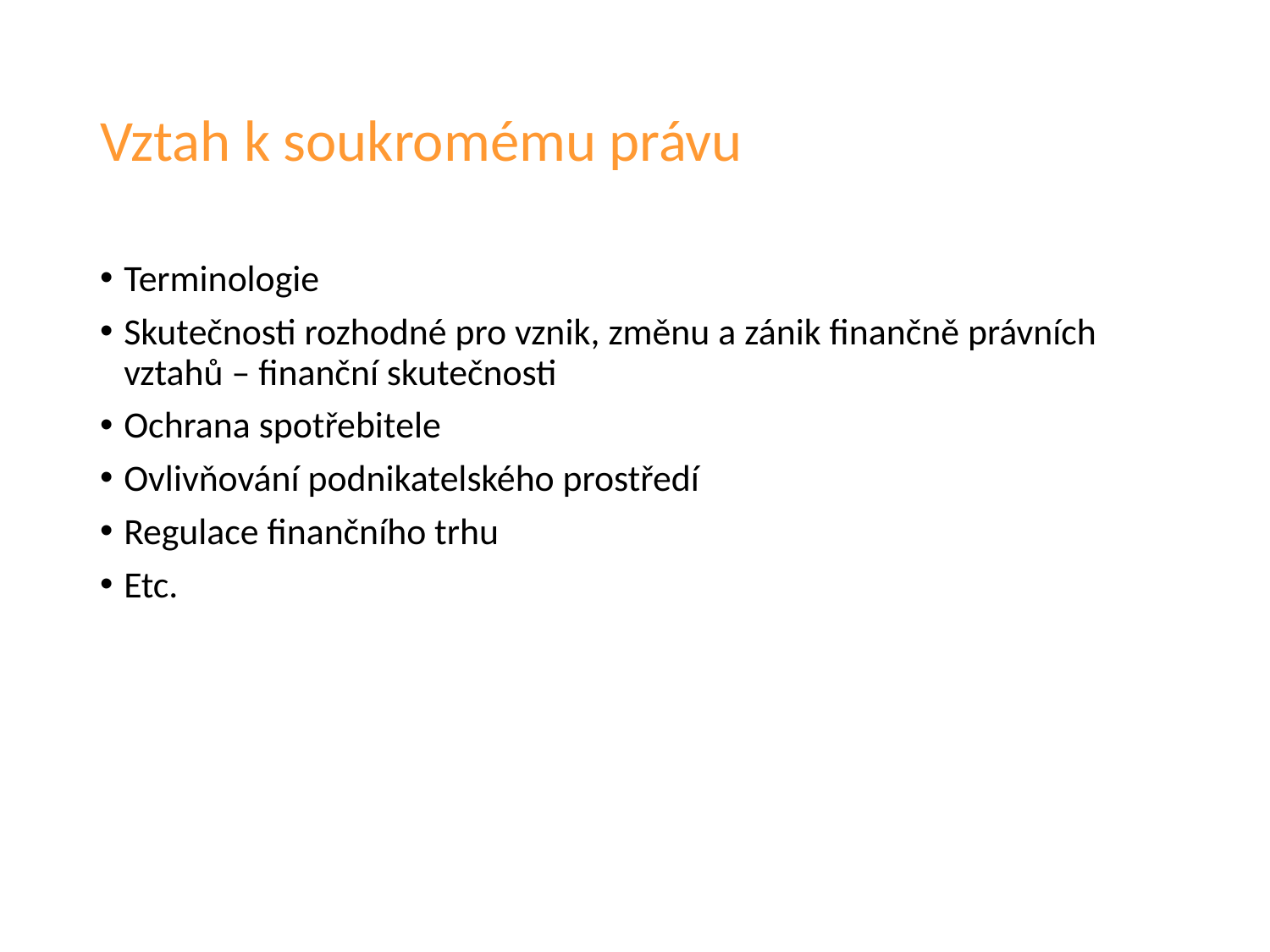

# Vztah k soukromému právu
Terminologie
Skutečnosti rozhodné pro vznik, změnu a zánik finančně právních vztahů – finanční skutečnosti
Ochrana spotřebitele
Ovlivňování podnikatelského prostředí
Regulace finančního trhu
Etc.